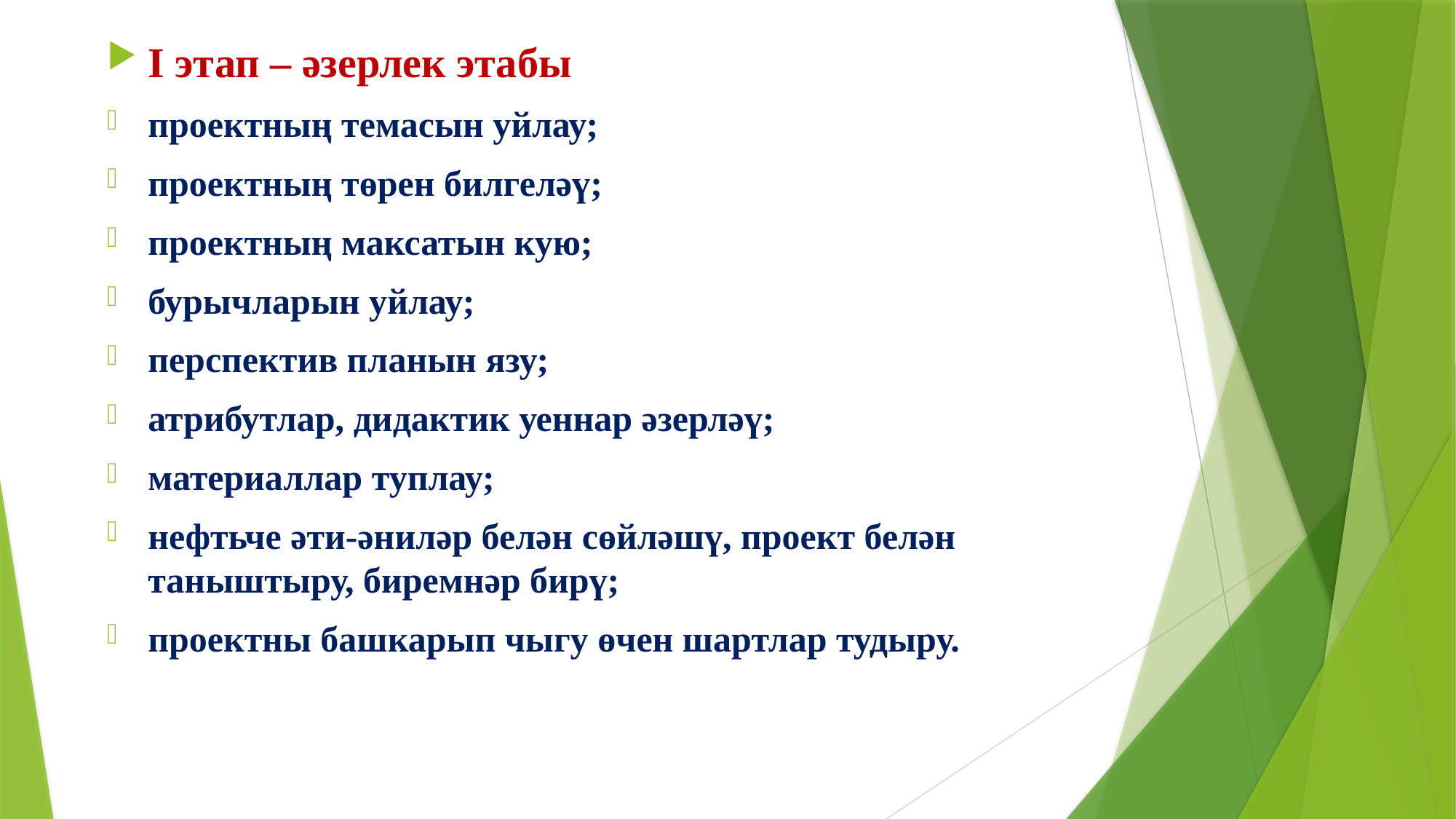

I этап – әзерлек этабы
проектның темасын уйлау;
проектның төрен билгеләү;
проектның максатын кую;
бурычларын уйлау;
перспектив планын язу;
атрибутлар, дидактик уеннар әзерләү;
материаллар туплау;
нефтьче әти-әниләр белән сөйләшү, проект белән таныштыру, биремнәр бирү;
проектны башкарып чыгу өчен шартлар тудыру.